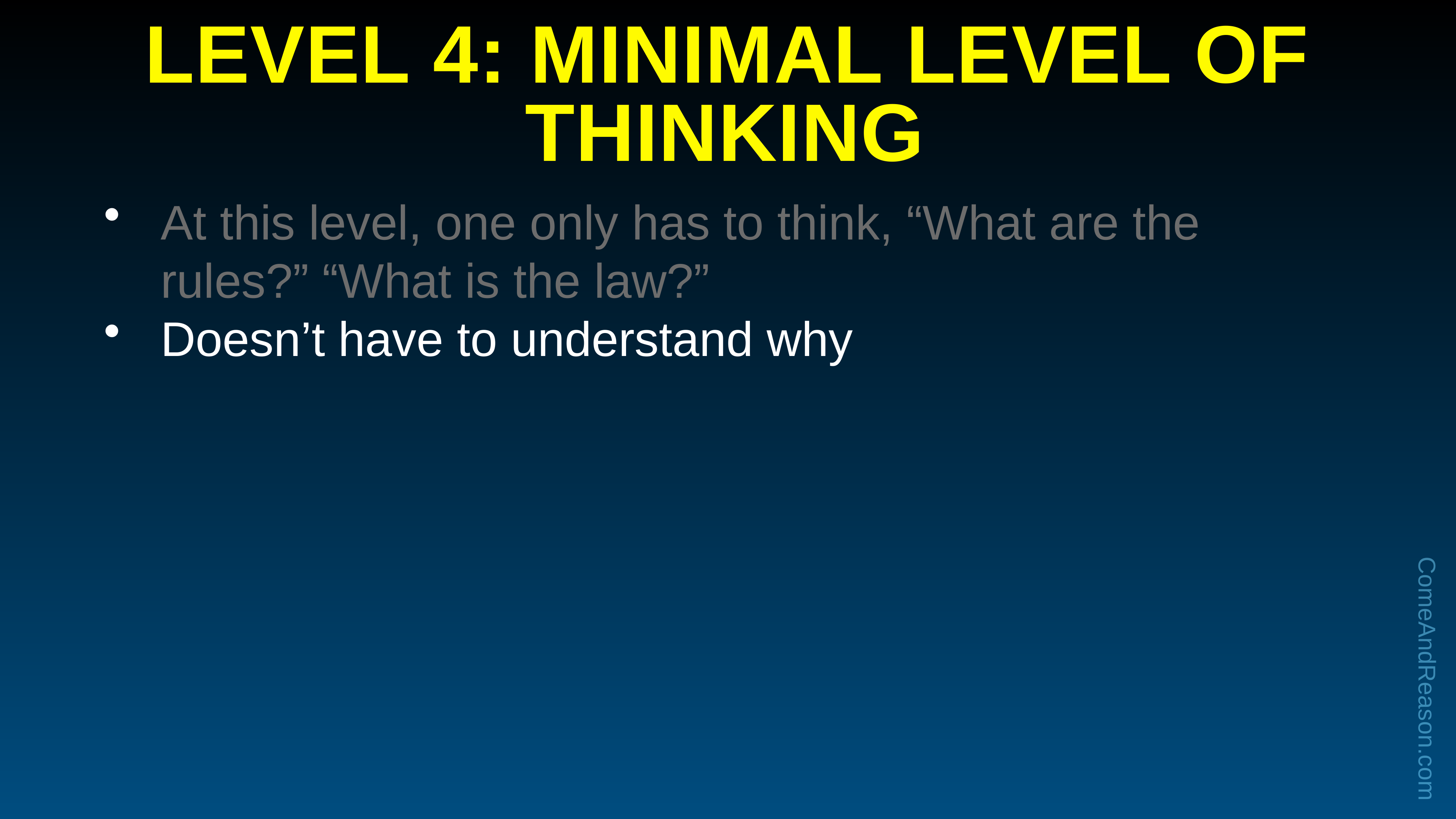

# Level 4: Minimal Level of Thinking
At this level, one only has to think, “What are the rules?” “What is the law?”
Doesn’t have to understand why